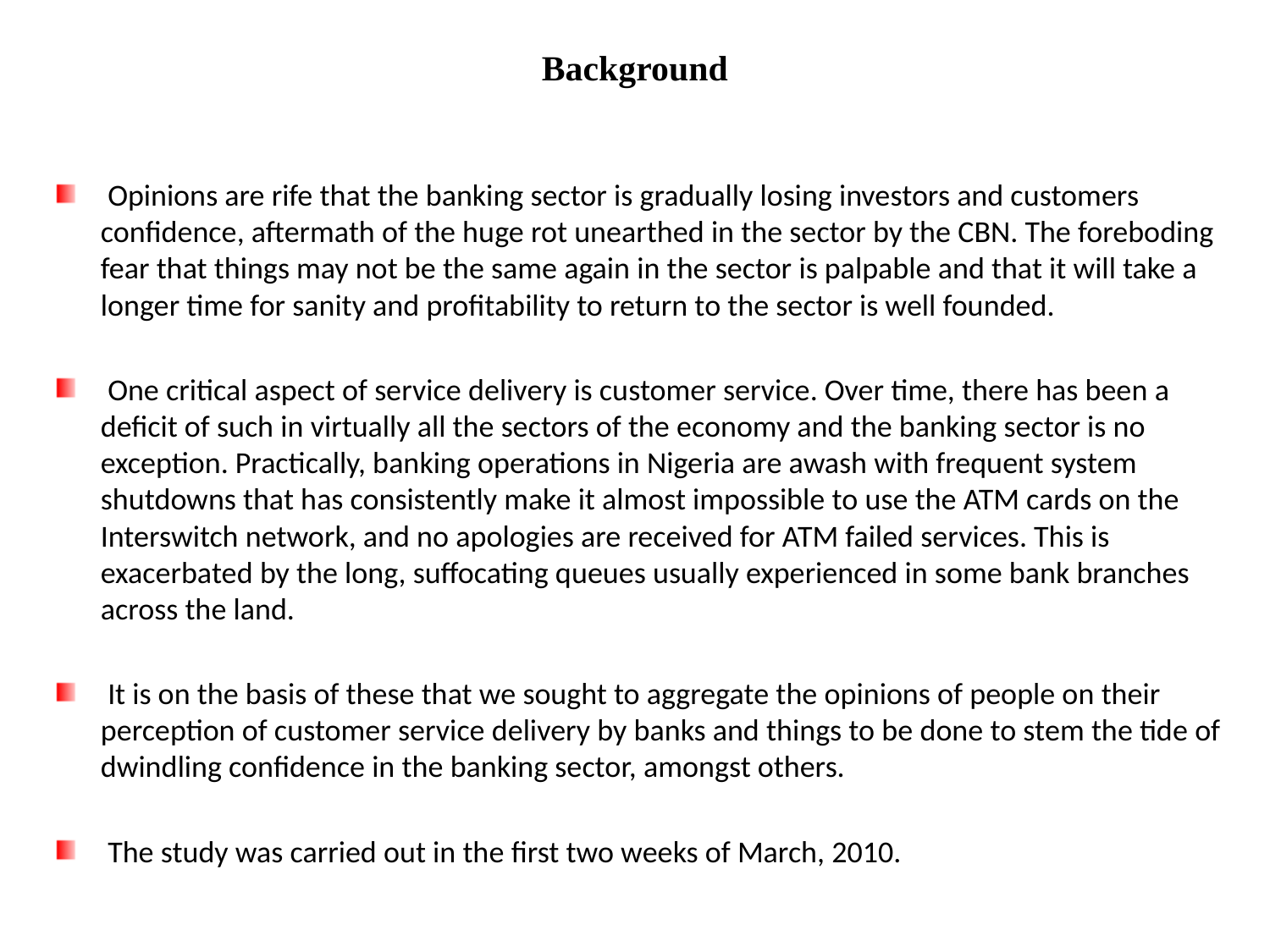

# Background

 Opinions are rife that the banking sector is gradually losing investors and customers confidence, aftermath of the huge rot unearthed in the sector by the CBN. The foreboding fear that things may not be the same again in the sector is palpable and that it will take a longer time for sanity and profitability to return to the sector is well founded.

 One critical aspect of service delivery is customer service. Over time, there has been a deficit of such in virtually all the sectors of the economy and the banking sector is no exception. Practically, banking operations in Nigeria are awash with frequent system shutdowns that has consistently make it almost impossible to use the ATM cards on the Interswitch network, and no apologies are received for ATM failed services. This is exacerbated by the long, suffocating queues usually experienced in some bank branches across the land.

 It is on the basis of these that we sought to aggregate the opinions of people on their perception of customer service delivery by banks and things to be done to stem the tide of dwindling confidence in the banking sector, amongst others.

 The study was carried out in the first two weeks of March, 2010.